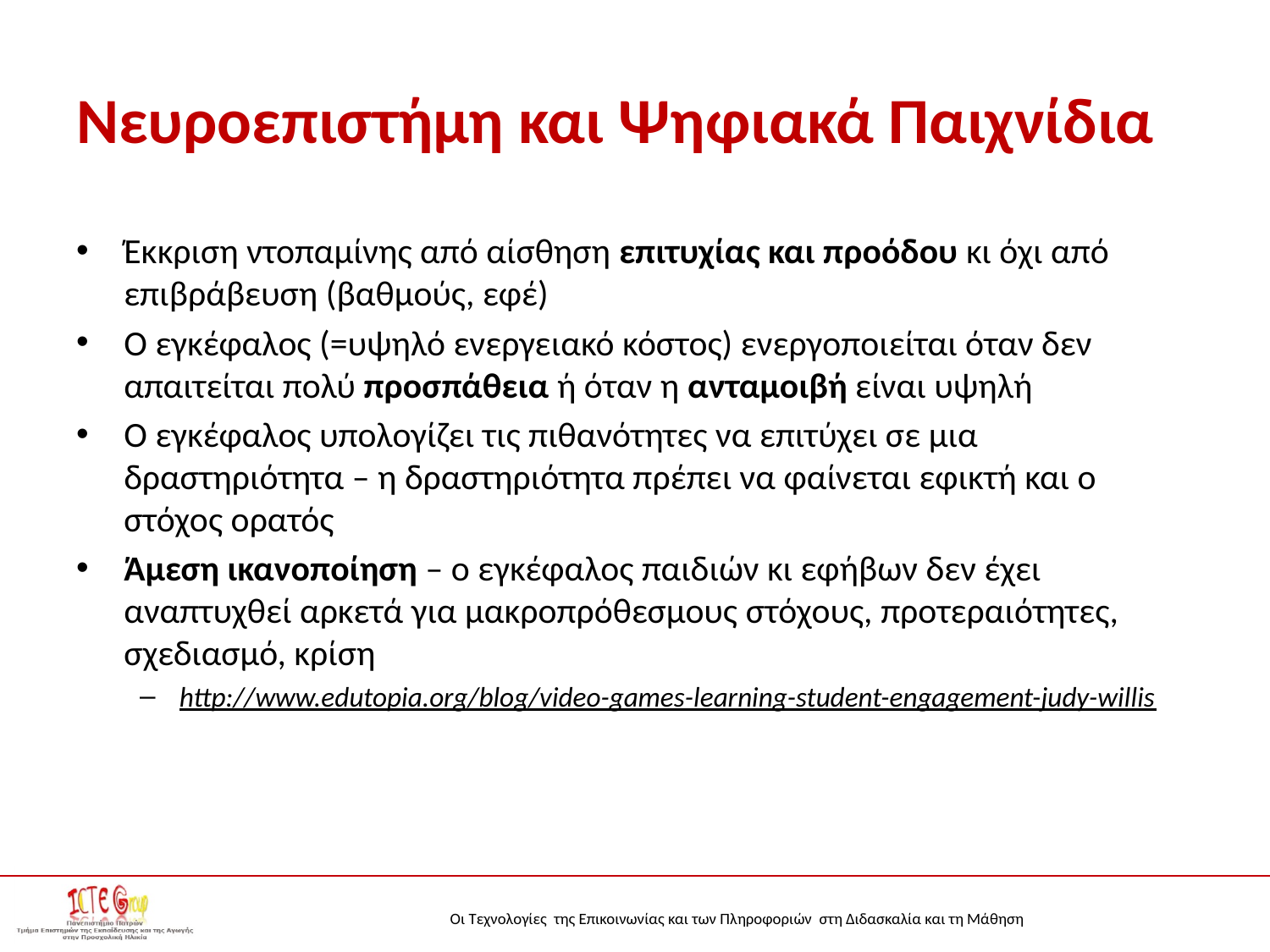

# Νευροεπιστήμη και Ψηφιακά Παιχνίδια
Έκκριση ντοπαμίνης από αίσθηση επιτυχίας και προόδου κι όχι από επιβράβευση (βαθμούς, εφέ)
Ο εγκέφαλος (=υψηλό ενεργειακό κόστος) ενεργοποιείται όταν δεν απαιτείται πολύ προσπάθεια ή όταν η ανταμοιβή είναι υψηλή
Ο εγκέφαλος υπολογίζει τις πιθανότητες να επιτύχει σε μια δραστηριότητα – η δραστηριότητα πρέπει να φαίνεται εφικτή και ο στόχος ορατός
Άμεση ικανοποίηση – ο εγκέφαλος παιδιών κι εφήβων δεν έχει αναπτυχθεί αρκετά για μακροπρόθεσμους στόχους, προτεραιότητες, σχεδιασμό, κρίση
http://www.edutopia.org/blog/video-games-learning-student-engagement-judy-willis